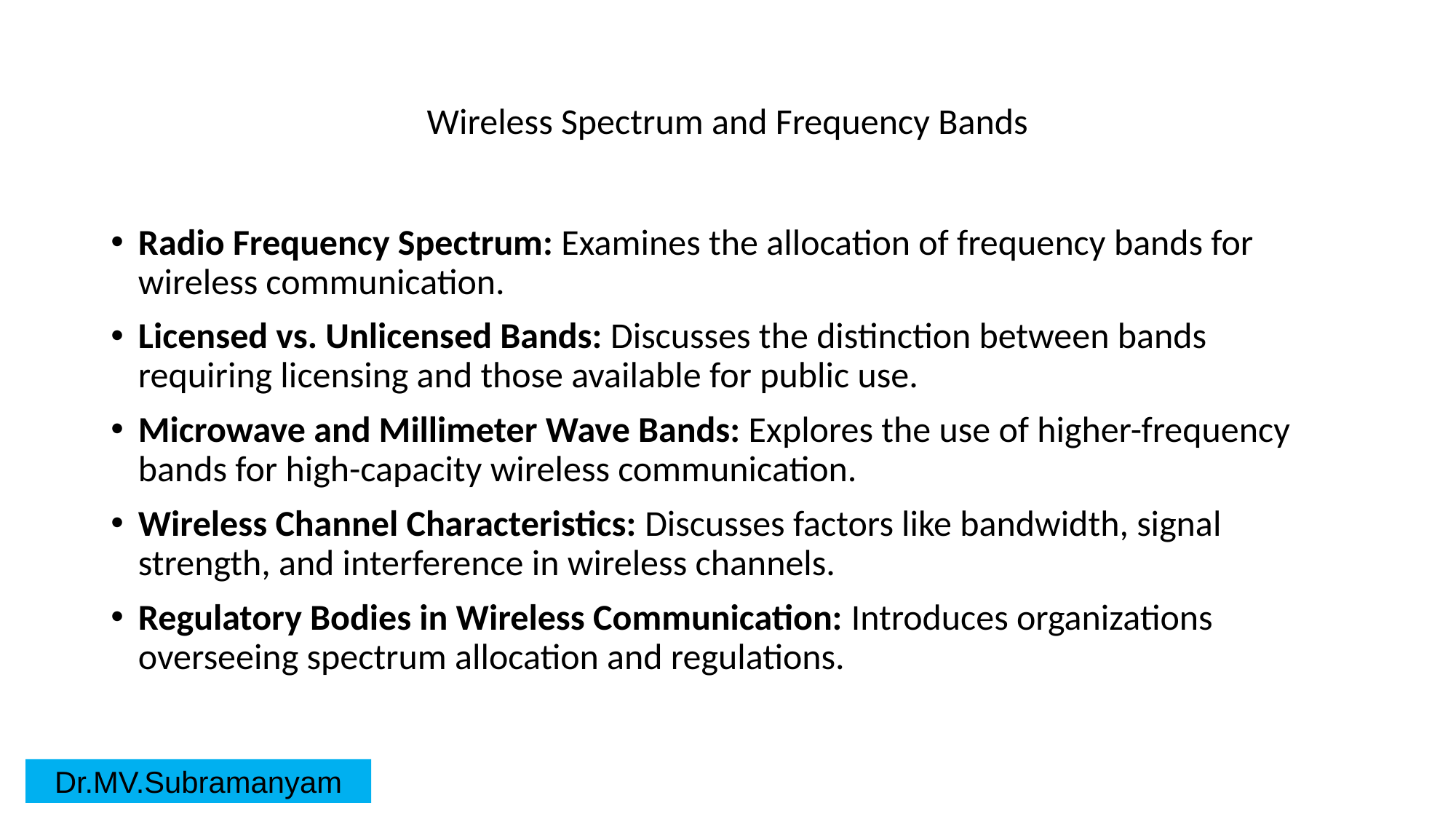

# Wireless Spectrum and Frequency Bands
Radio Frequency Spectrum: Examines the allocation of frequency bands for wireless communication.
Licensed vs. Unlicensed Bands: Discusses the distinction between bands requiring licensing and those available for public use.
Microwave and Millimeter Wave Bands: Explores the use of higher-frequency bands for high-capacity wireless communication.
Wireless Channel Characteristics: Discusses factors like bandwidth, signal strength, and interference in wireless channels.
Regulatory Bodies in Wireless Communication: Introduces organizations overseeing spectrum allocation and regulations.
Dr.MV.Subramanyam